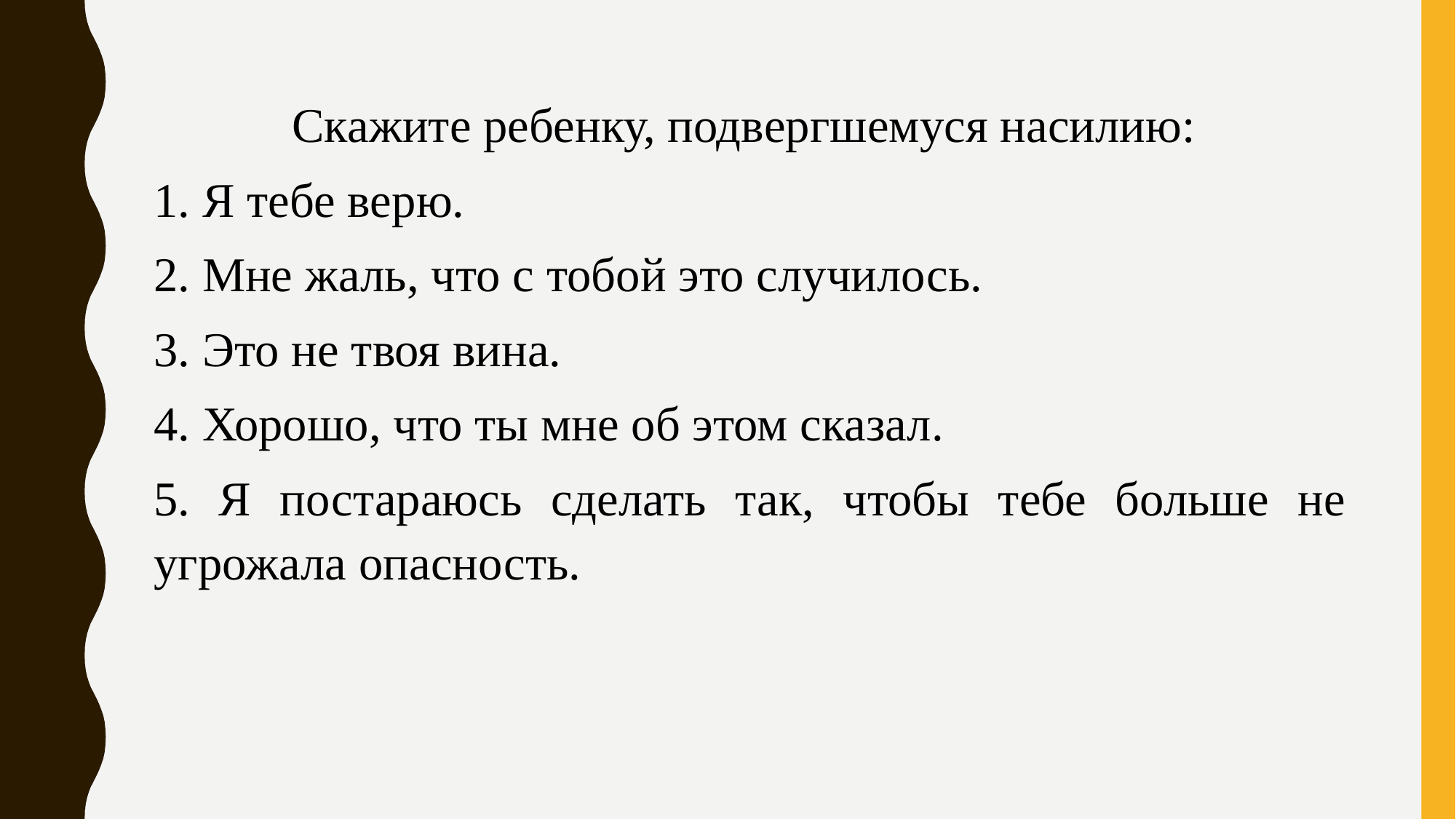

Скажите ребенку, подвергшемуся насилию:
1. Я тебе верю.
2. Мне жаль, что с тобой это случилось.
3. Это не твоя вина.
4. Хорошо, что ты мне об этом сказал.
5. Я постараюсь сделать так, чтобы тебе больше не угрожала опасность.